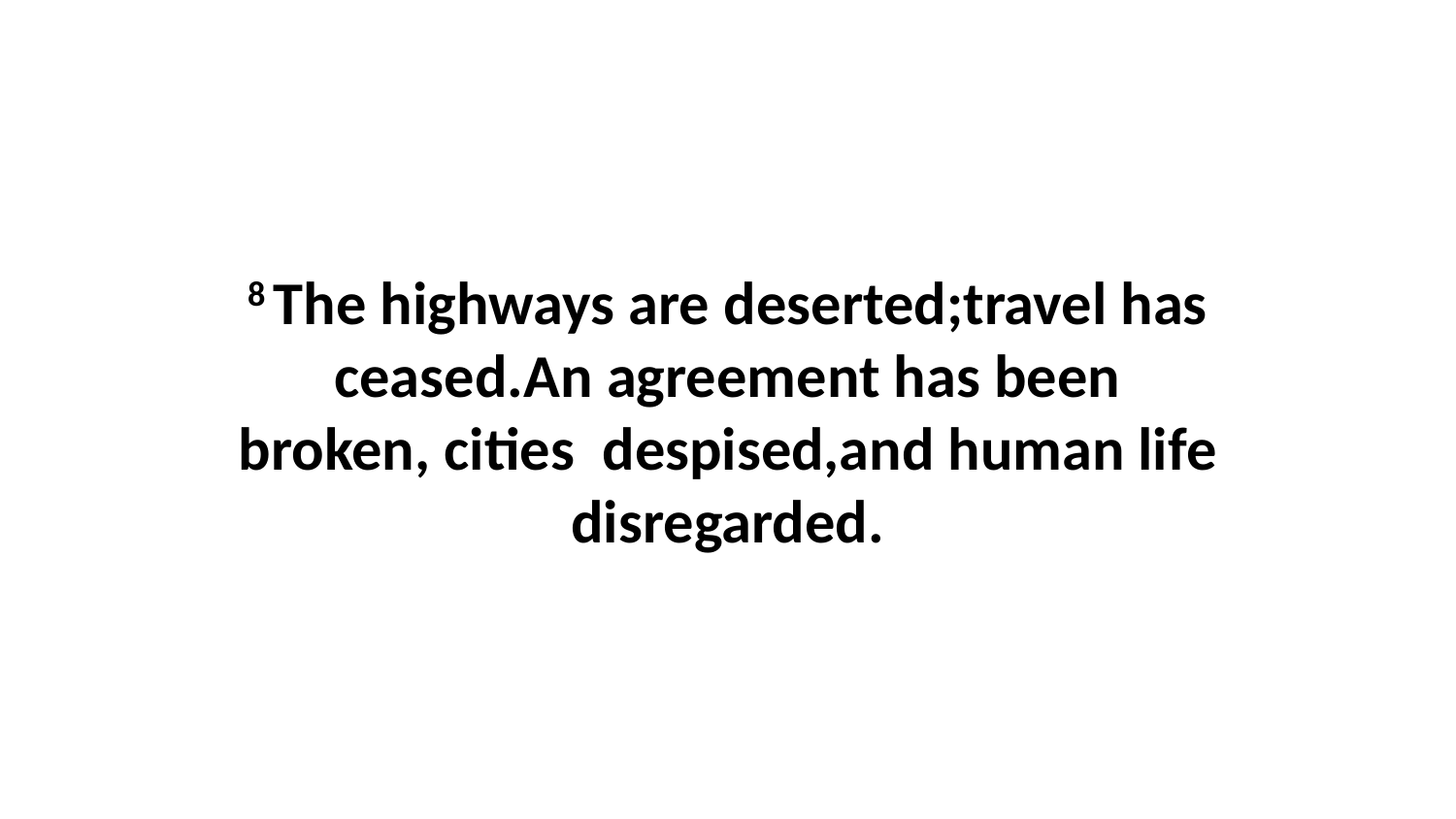

8 The highways are deserted;travel has ceased.An agreement has been broken, cities  despised,and human life disregarded.